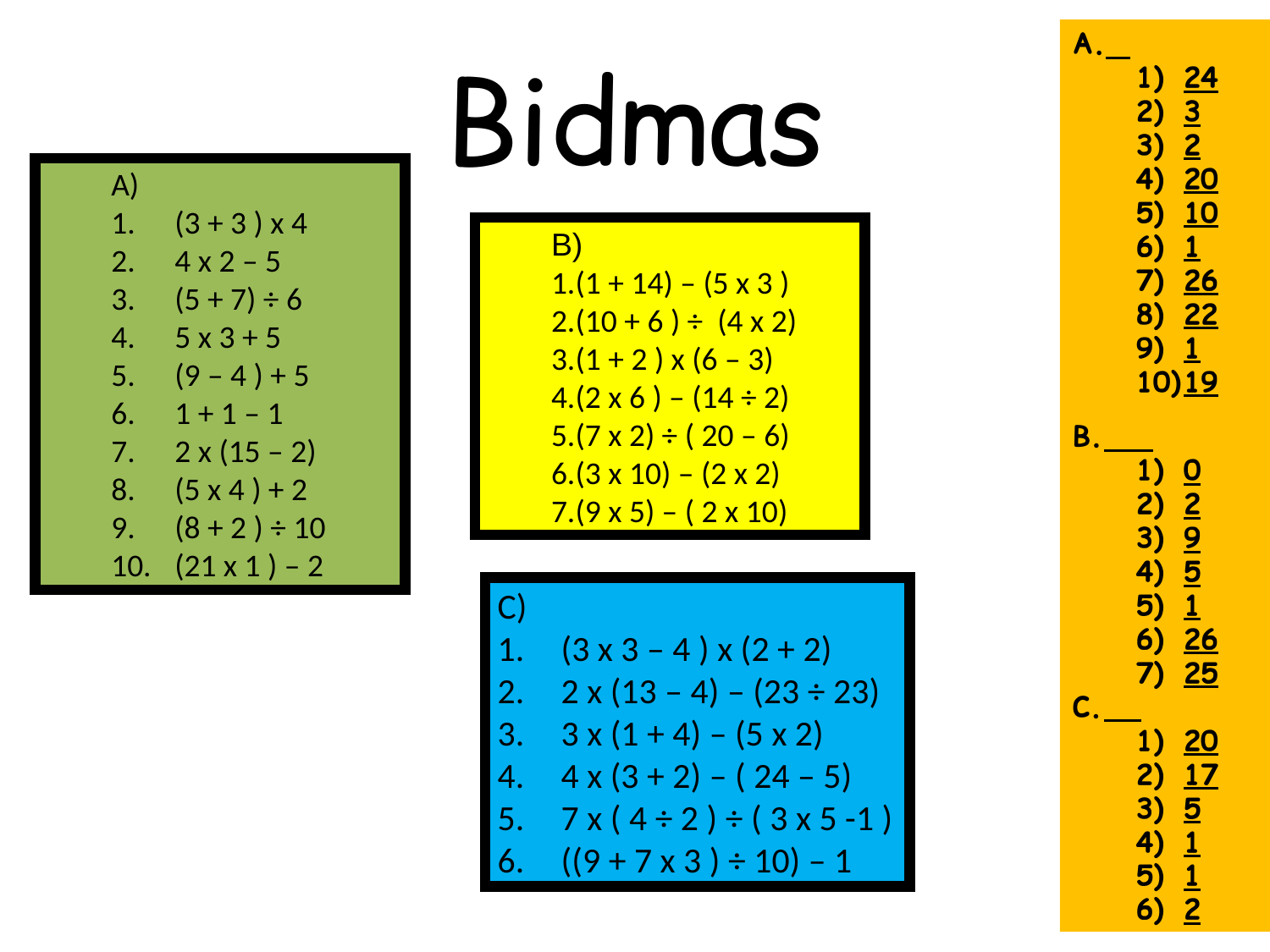

24
3
2
20
10
1
26
22
1
19

0
2
9
5
1
26
25

20
17
5
1
1
2
# Bidmas
A)
(3 + 3 ) x 4
4 x 2 – 5
(5 + 7) ÷ 6
5 x 3 + 5
(9 – 4 ) + 5
1 + 1 – 1
2 x (15 – 2)
(5 x 4 ) + 2
(8 + 2 ) ÷ 10
(21 x 1 ) – 2
B)
(1 + 14) – (5 x 3 )
(10 + 6 ) ÷  (4 x 2)
(1 + 2 ) x (6 – 3)
(2 x 6 ) – (14 ÷ 2)
(7 x 2) ÷ ( 20 – 6)
(3 x 10) – (2 x 2)
(9 x 5) – ( 2 x 10)
C)
(3 x 3 – 4 ) x (2 + 2)
2 x (13 – 4) – (23 ÷ 23)
3 x (1 + 4) – (5 x 2)
4 x (3 + 2) – ( 24 – 5)
7 x ( 4 ÷ 2 ) ÷ ( 3 x 5 -1 )
((9 + 7 x 3 ) ÷ 10) – 1